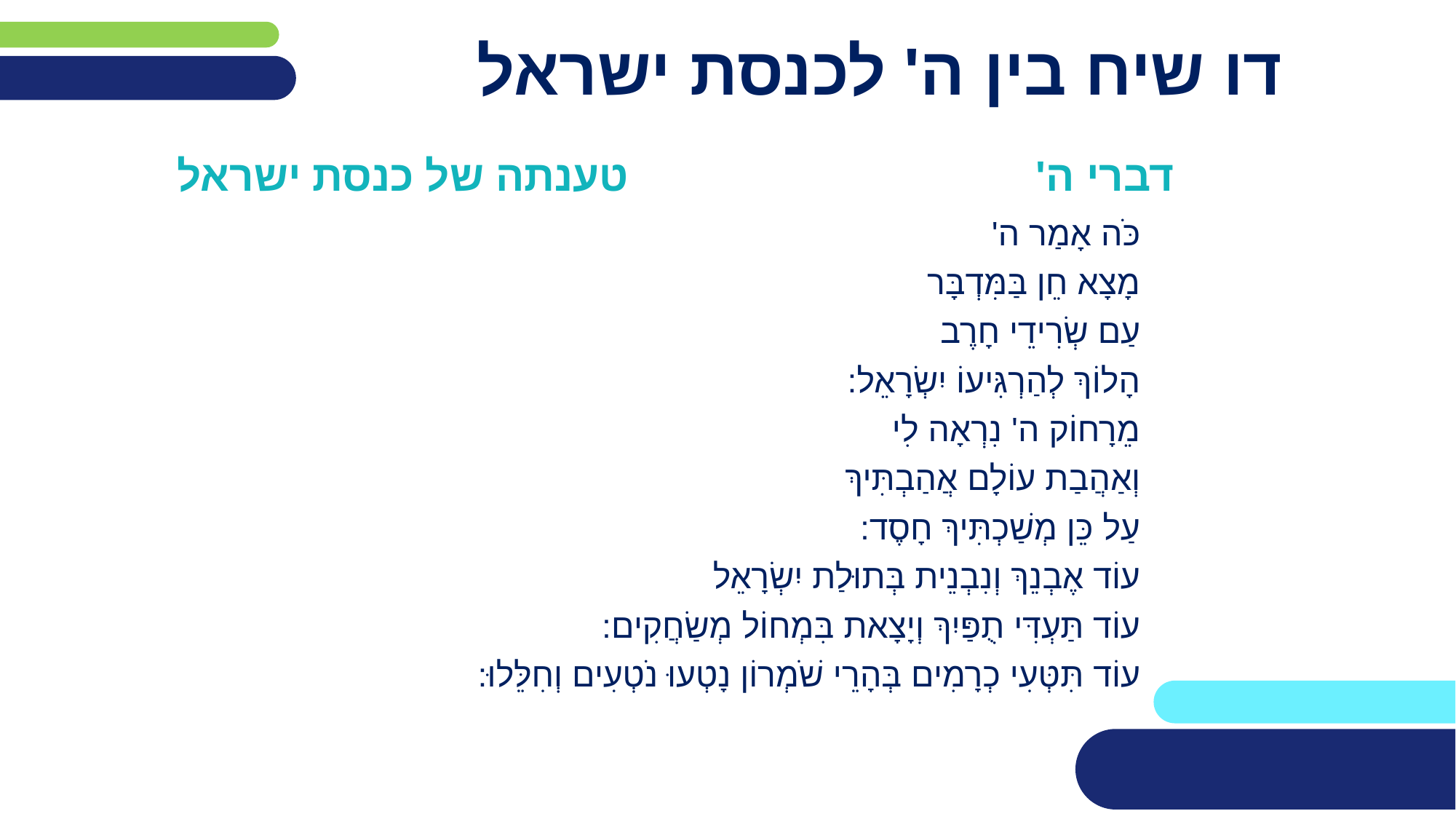

# דו שיח בין ה' לכנסת ישראל
		דברי ה' 					טענתה של כנסת ישראל
כֹּה אָמַר ה'
מָצָא חֵן בַּמִּדְבָּר
עַם שְׂרִידֵי חָרֶב
הָלוֹךְ לְהַרְגִּיעוֹ יִשְׂרָאֵל:
							מֵרָחוֹק ה' נִרְאָה לִי
וְאַהֲבַת עוֹלָם אֲהַבְתִּיךְ
עַל כֵּן מְשַׁכְתִּיךְ חָסֶד:
עוֹד אֶבְנֵךְ וְנִבְנֵית בְּתוּלַת יִשְׂרָאֵל
עוֹד תַּעְדִּי תֻפַּיִךְ וְיָצָאת בִּמְחוֹל מְשַׂחֲקִים:
עוֹד תִּטְּעִי כְרָמִים בְּהָרֵי שֹׁמְרוֹן נָטְעוּ נֹטְעִים וְחִלֵּלוּ: